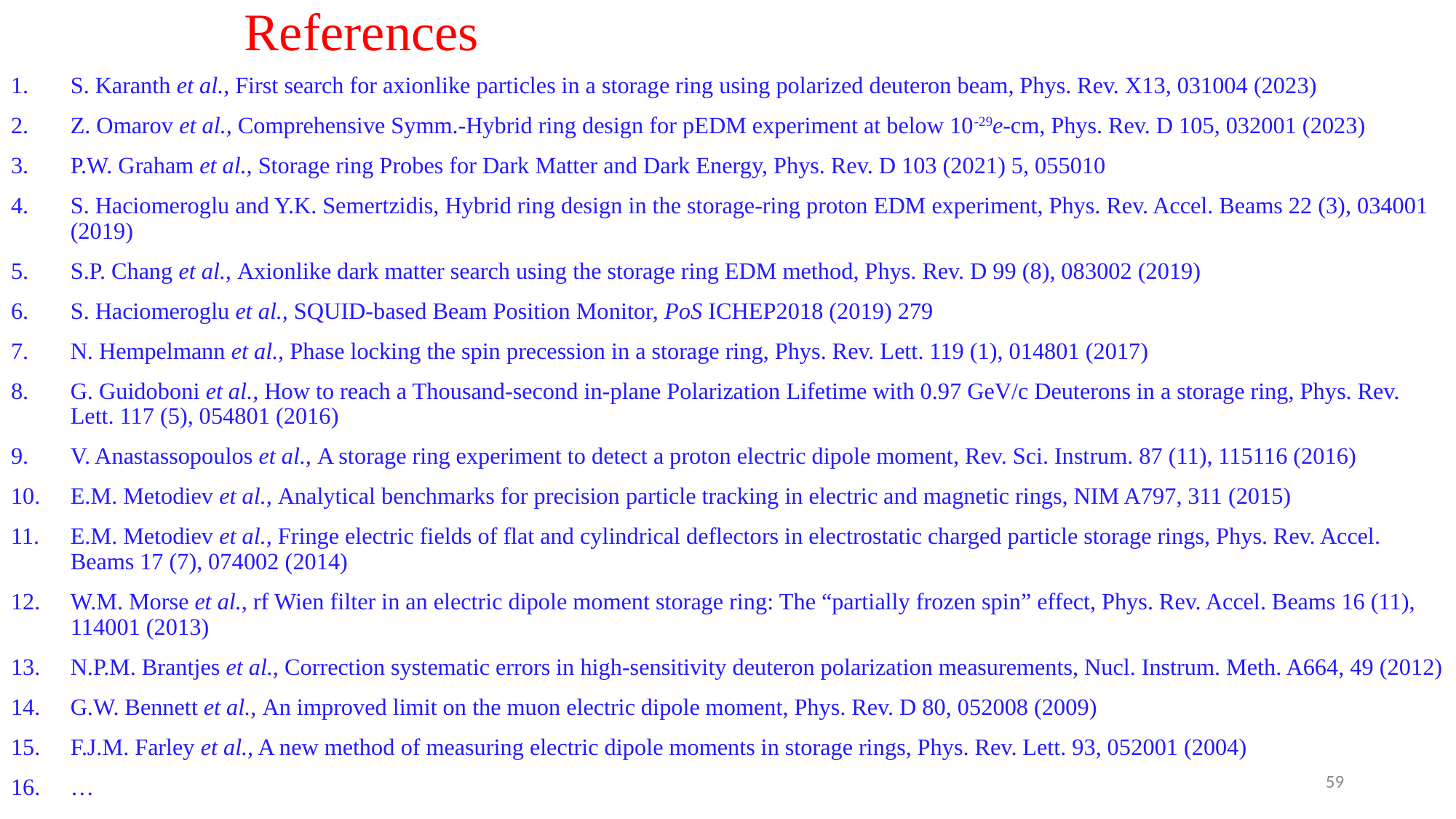

# References
S. Karanth et al., First search for axionlike particles in a storage ring using polarized deuteron beam, Phys. Rev. X13, 031004 (2023)
Z. Omarov et al., Comprehensive Symm.-Hybrid ring design for pEDM experiment at below 10-29e-cm, Phys. Rev. D 105, 032001 (2023)
P.W. Graham et al., Storage ring Probes for Dark Matter and Dark Energy, Phys. Rev. D 103 (2021) 5, 055010
S. Haciomeroglu and Y.K. Semertzidis, Hybrid ring design in the storage-ring proton EDM experiment, Phys. Rev. Accel. Beams 22 (3), 034001 (2019)
S.P. Chang et al., Axionlike dark matter search using the storage ring EDM method, Phys. Rev. D 99 (8), 083002 (2019)
S. Haciomeroglu et al., SQUID-based Beam Position Monitor, PoS ICHEP2018 (2019) 279
N. Hempelmann et al., Phase locking the spin precession in a storage ring, Phys. Rev. Lett. 119 (1), 014801 (2017)
G. Guidoboni et al., How to reach a Thousand-second in-plane Polarization Lifetime with 0.97 GeV/c Deuterons in a storage ring, Phys. Rev. Lett. 117 (5), 054801 (2016)
V. Anastassopoulos et al., A storage ring experiment to detect a proton electric dipole moment, Rev. Sci. Instrum. 87 (11), 115116 (2016)
E.M. Metodiev et al., Analytical benchmarks for precision particle tracking in electric and magnetic rings, NIM A797, 311 (2015)
E.M. Metodiev et al., Fringe electric fields of flat and cylindrical deflectors in electrostatic charged particle storage rings, Phys. Rev. Accel. Beams 17 (7), 074002 (2014)
W.M. Morse et al., rf Wien filter in an electric dipole moment storage ring: The “partially frozen spin” effect, Phys. Rev. Accel. Beams 16 (11), 114001 (2013)
N.P.M. Brantjes et al., Correction systematic errors in high-sensitivity deuteron polarization measurements, Nucl. Instrum. Meth. A664, 49 (2012)
G.W. Bennett et al., An improved limit on the muon electric dipole moment, Phys. Rev. D 80, 052008 (2009)
F.J.M. Farley et al., A new method of measuring electric dipole moments in storage rings, Phys. Rev. Lett. 93, 052001 (2004)
…

59